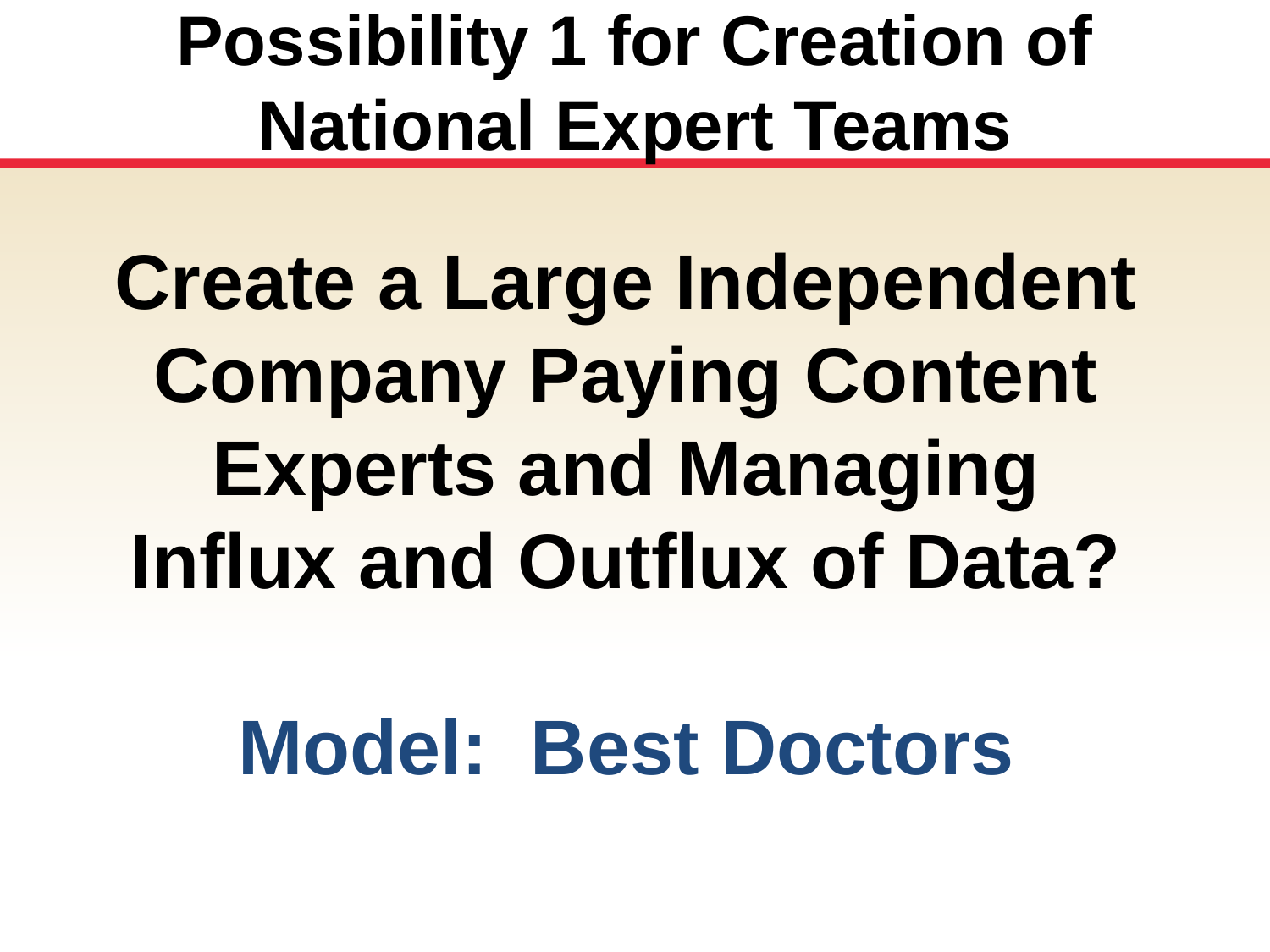

# Possibility 1 for Creation of National Expert Teams
Create a Large Independent Company Paying Content Experts and Managing Influx and Outflux of Data?

Model:  Best Doctors